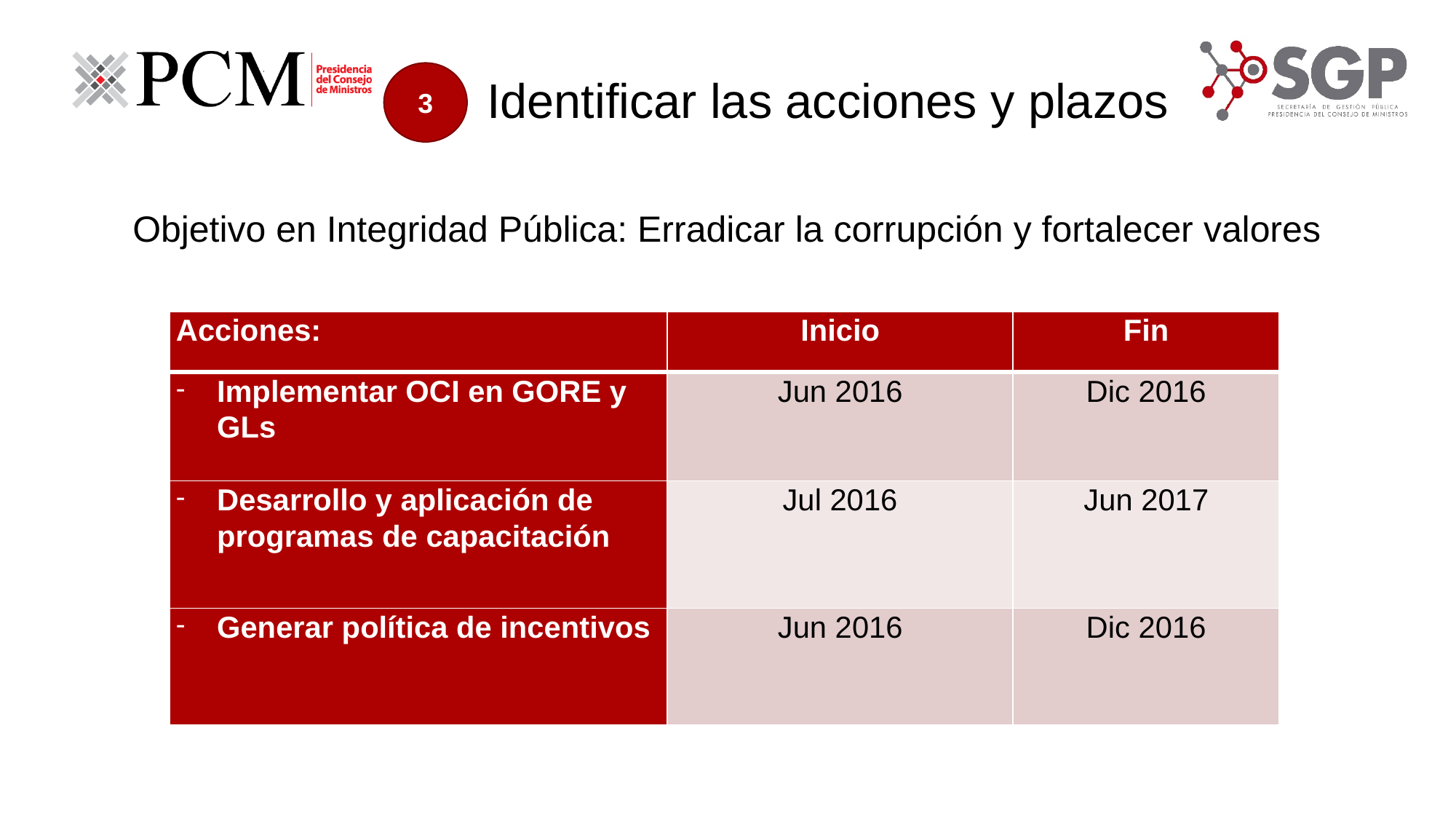

Identificar las acciones y plazos
3
Objetivo en Integridad Pública: Erradicar la corrupción y fortalecer valores
| Acciones: | Inicio | Fin |
| --- | --- | --- |
| Implementar OCI en GORE y GLs | Jun 2016 | Dic 2016 |
| Desarrollo y aplicación de programas de capacitación | Jul 2016 | Jun 2017 |
| Generar política de incentivos | Jun 2016 | Dic 2016 |